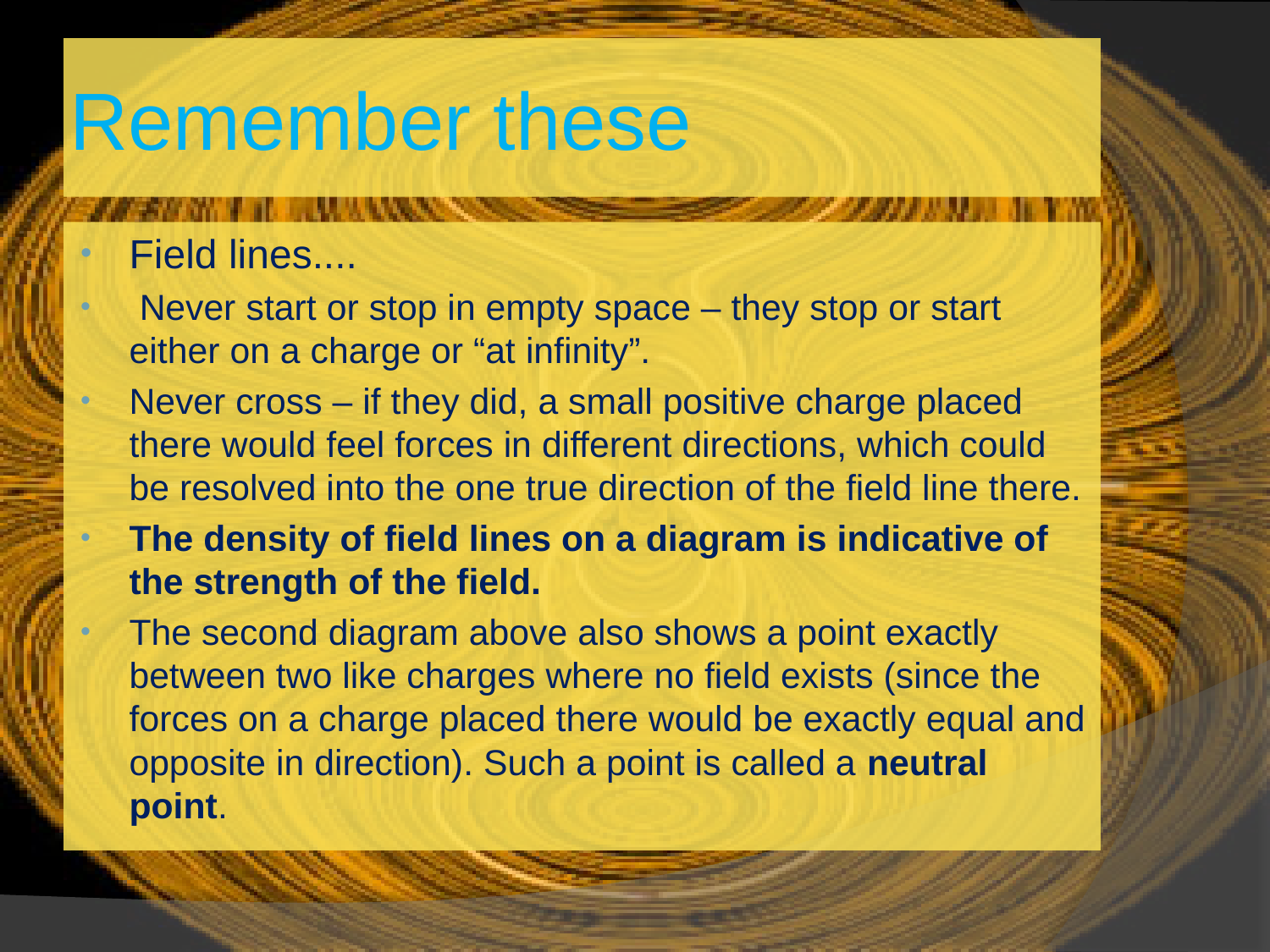

# Remember these
Field lines....
 Never start or stop in empty space – they stop or start either on a charge or “at infinity”.
Never cross – if they did, a small positive charge placed there would feel forces in different directions, which could be resolved into the one true direction of the field line there.
The density of field lines on a diagram is indicative of the strength of the field.
The second diagram above also shows a point exactly between two like charges where no field exists (since the forces on a charge placed there would be exactly equal and opposite in direction). Such a point is called a neutral point.